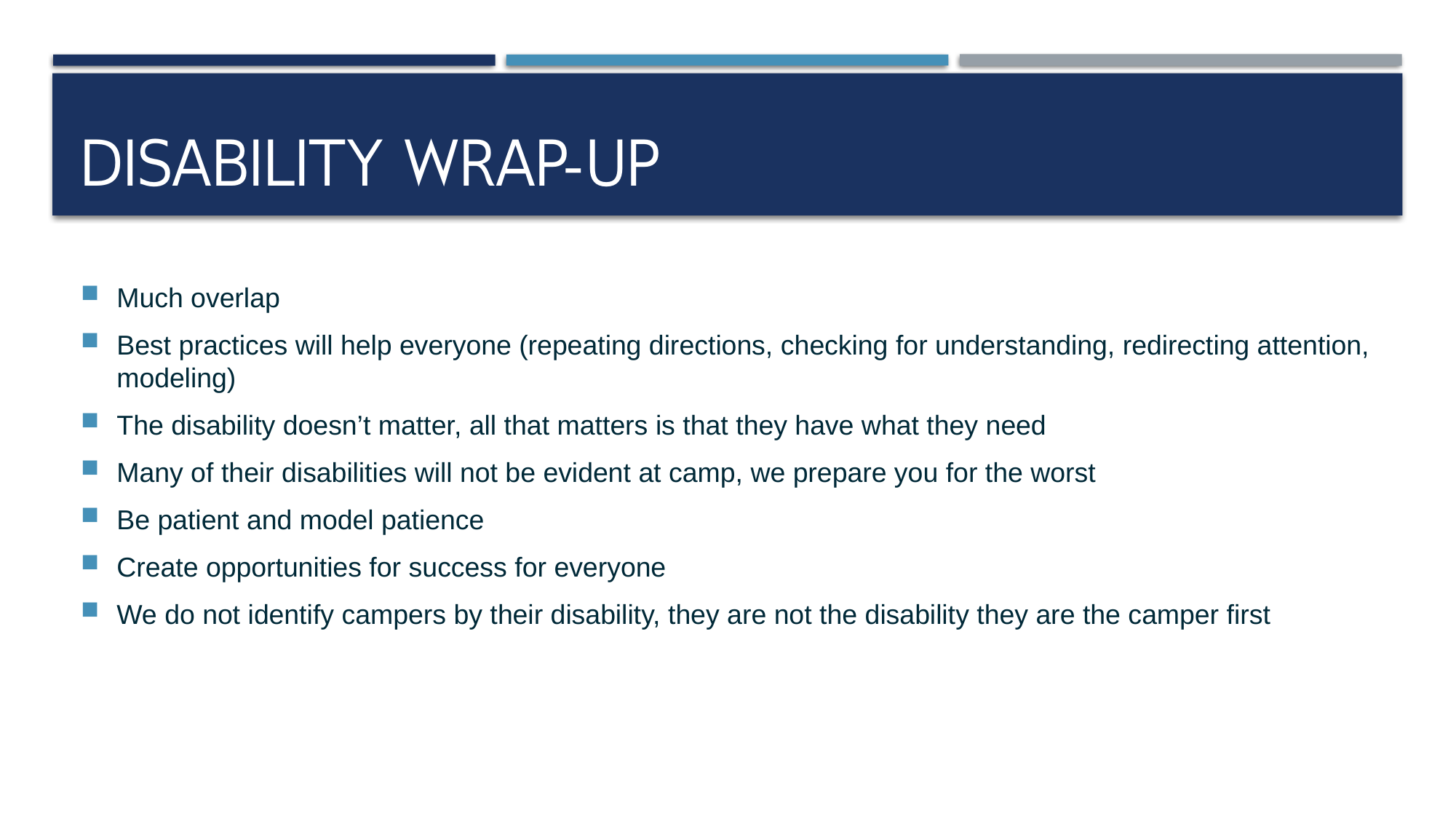

# Disability wrap-up
Much overlap
Best practices will help everyone (repeating directions, checking for understanding, redirecting attention, modeling)
The disability doesn’t matter, all that matters is that they have what they need
Many of their disabilities will not be evident at camp, we prepare you for the worst
Be patient and model patience
Create opportunities for success for everyone
We do not identify campers by their disability, they are not the disability they are the camper first